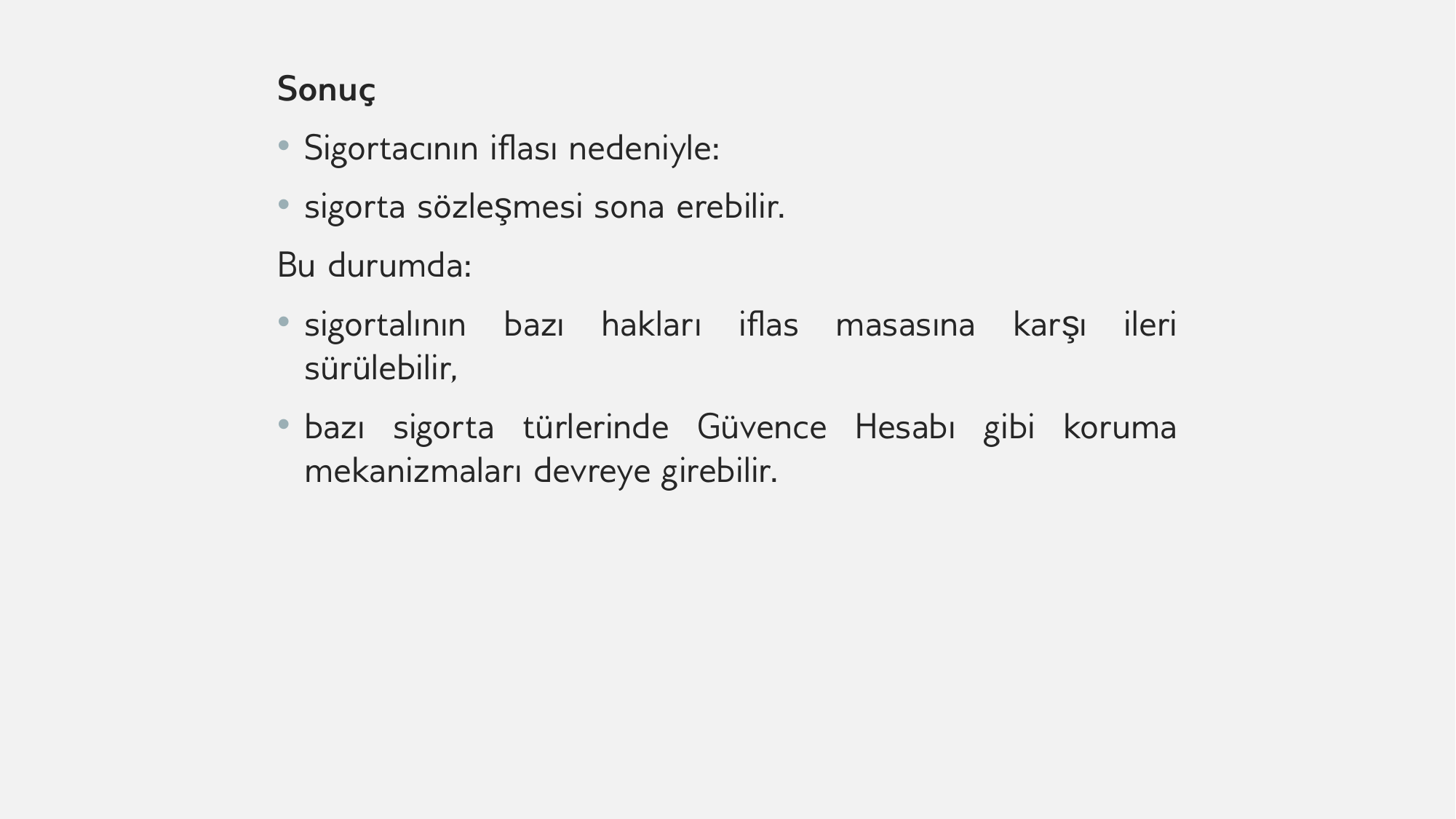

Sonuç
Sigortacının iflası nedeniyle:
sigorta sözleşmesi sona erebilir.
Bu durumda:
sigortalının bazı hakları iflas masasına karşı ileri sürülebilir,
bazı sigorta türlerinde Güvence Hesabı gibi koruma mekanizmaları devreye girebilir.